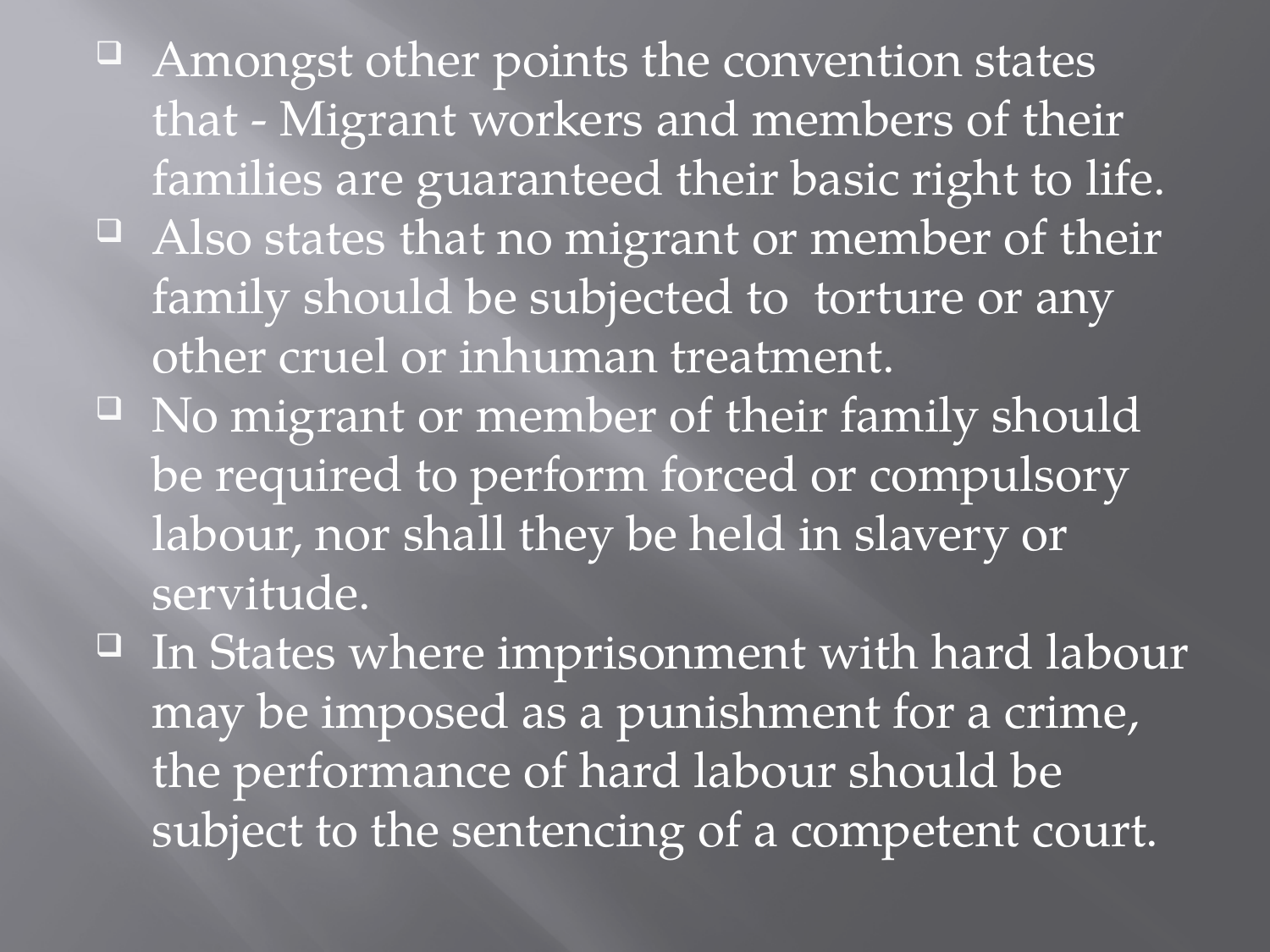

Amongst other points the convention states that - Migrant workers and members of their families are guaranteed their basic right to life.
Also states that no migrant or member of their family should be subjected to  torture or any other cruel or inhuman treatment.
No migrant or member of their family should be required to perform forced or compulsory labour, nor shall they be held in slavery or servitude.
In States where imprisonment with hard labour may be imposed as a punishment for a crime, the performance of hard labour should be subject to the sentencing of a competent court.